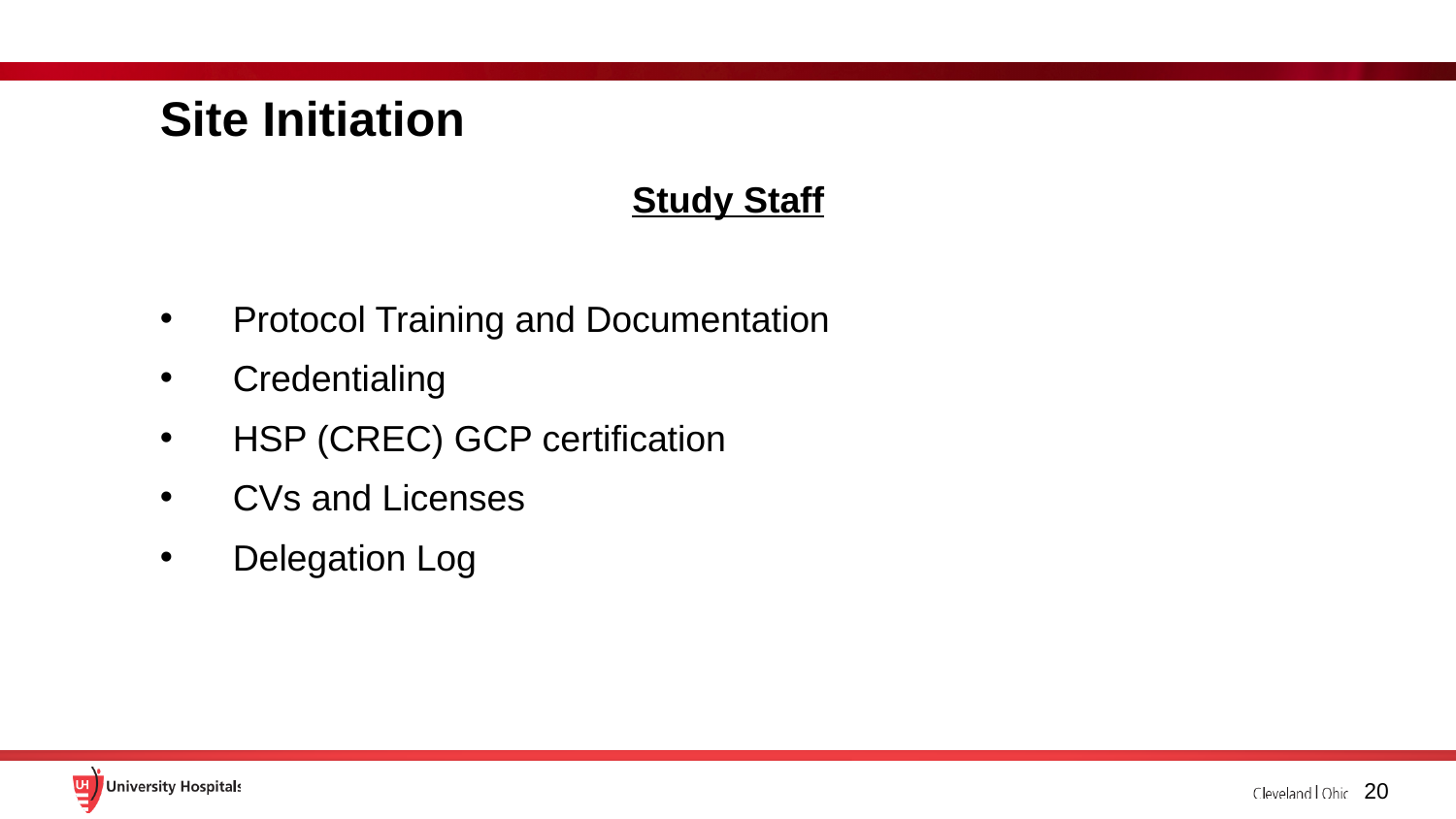

# Site Initiation
Study Staff

Protocol Training and Documentation
Credentialing
HSP (CREC) GCP certification
CVs and Licenses
Delegation Log

20